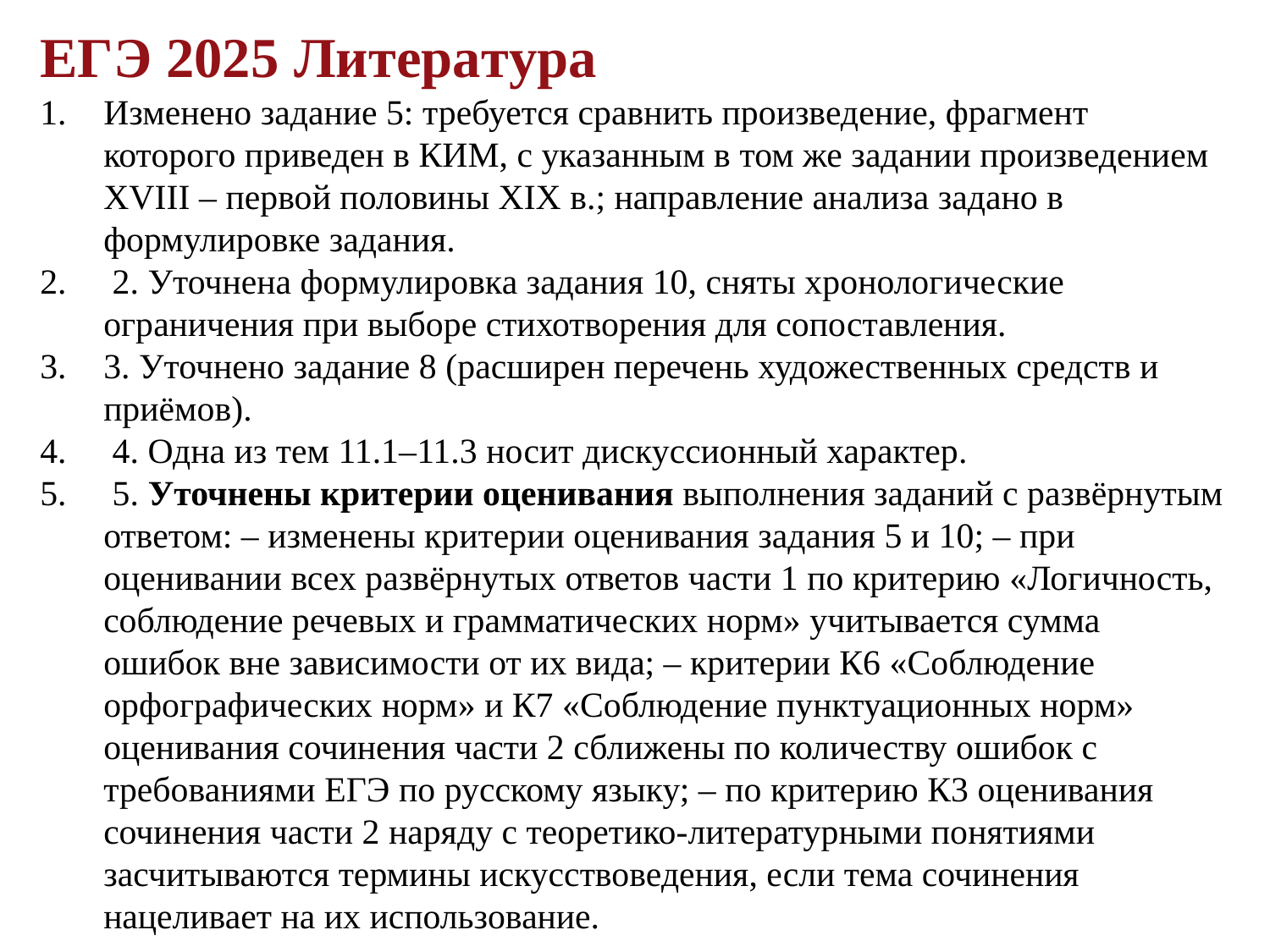

# ЕГЭ 2025 	Литература
Изменено задание 5: требуется сравнить произведение, фрагмент которого приведен в КИМ, с указанным в том же задании произведением XVIII – первой половины ХIХ в.; направление анализа задано в формулировке задания.
 2. Уточнена формулировка задания 10, сняты хронологические ограничения при выборе стихотворения для сопоставления.
3. Уточнено задание 8 (расширен перечень художественных средств и приёмов).
 4. Одна из тем 11.1–11.3 носит дискуссионный характер.
 5. Уточнены критерии оценивания выполнения заданий с развёрнутым ответом: – изменены критерии оценивания задания 5 и 10; – при оценивании всех развёрнутых ответов части 1 по критерию «Логичность, соблюдение речевых и грамматических норм» учитывается сумма ошибок вне зависимости от их вида; – критерии К6 «Соблюдение орфографических норм» и К7 «Соблюдение пунктуационных норм» оценивания сочинения части 2 сближены по количеству ошибок с требованиями ЕГЭ по русскому языку; – по критерию К3 оценивания сочинения части 2 наряду с теоретико-литературными понятиями засчитываются термины искусствоведения, если тема сочинения нацеливает на их использование.